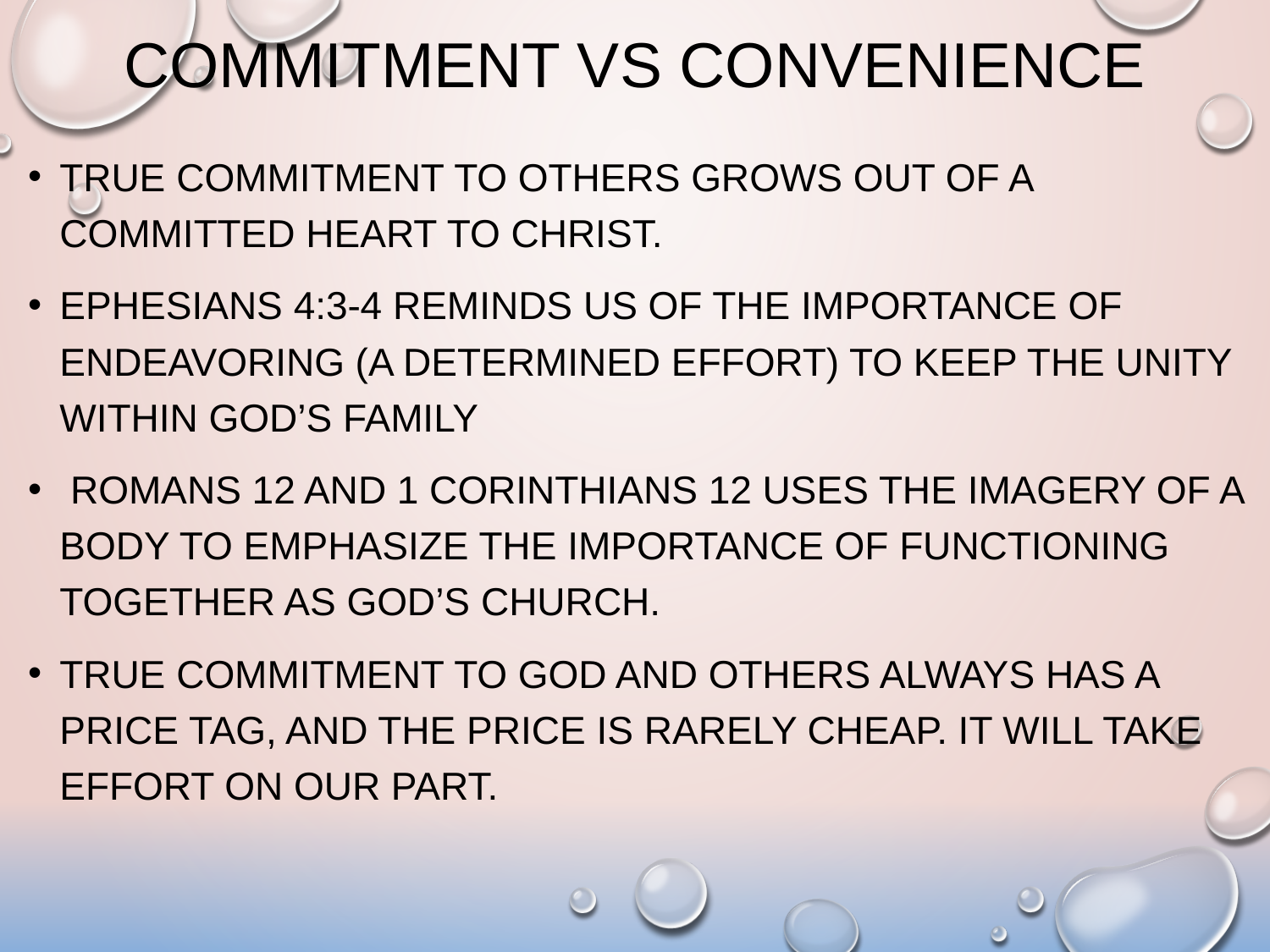

# Commitment vs convenience
True Commitment to others grows out of a committed heart to Christ.
Ephesians 4:3-4 reminds us of the importance of endeavoring (A DETERMINED EFFORT) to keep the unity within God’s family
 Romans 12 and 1 Corinthians 12 uses the imagery of a body to emphasize the importance of functioning together as God’s church.
true commitment to God and others always has a price tag, and the price is rarely cheap. IT WILL TAKE EFFORT ON OUR PART.